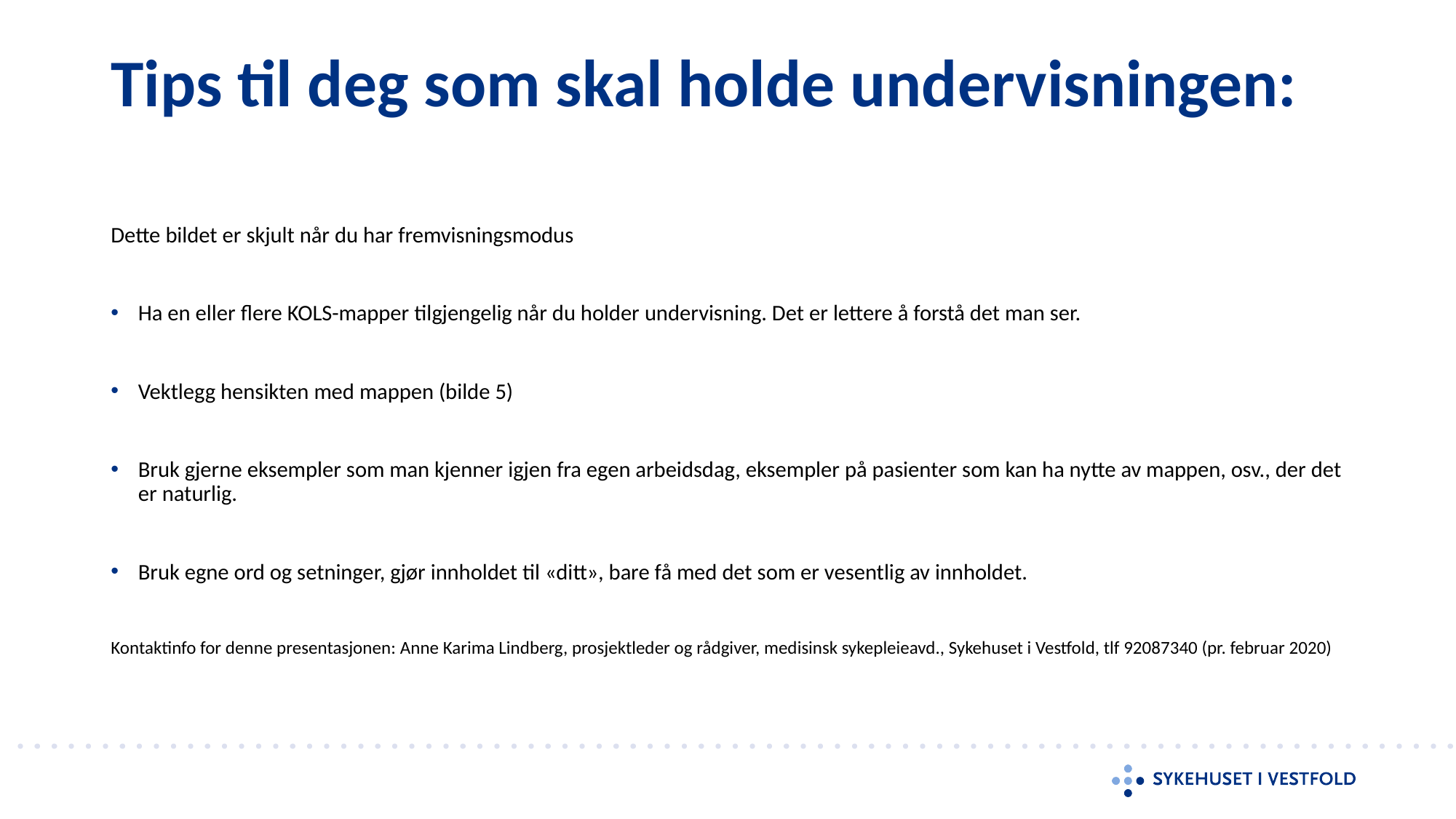

# Tips til deg som skal holde undervisningen:
Dette bildet er skjult når du har fremvisningsmodus

Ha en eller flere KOLS-mapper tilgjengelig når du holder undervisning. Det er lettere å forstå det man ser.

Vektlegg hensikten med mappen (bilde 5)

Bruk gjerne eksempler som man kjenner igjen fra egen arbeidsdag, eksempler på pasienter som kan ha nytte av mappen, osv., der det er naturlig.

Bruk egne ord og setninger, gjør innholdet til «ditt», bare få med det som er vesentlig av innholdet.

Kontaktinfo for denne presentasjonen: Anne Karima Lindberg, prosjektleder og rådgiver, medisinsk sykepleieavd., Sykehuset i Vestfold, tlf 92087340 (pr. februar 2020)